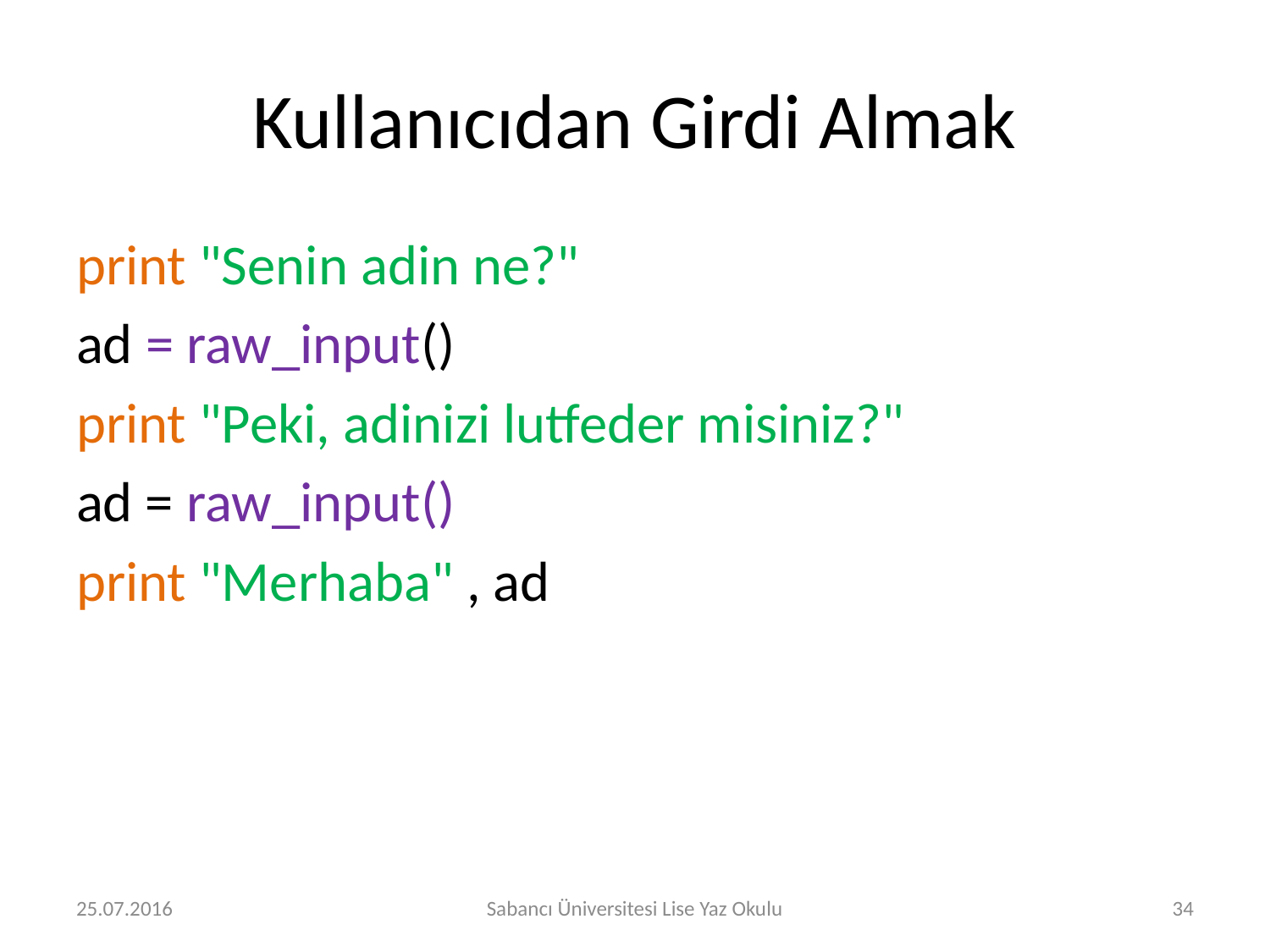

# Kullanıcıdan Girdi Almak
print "Senin adin ne?"
ad = raw_input()
print "Peki, adinizi lutfeder misiniz?"
ad = raw_input()
print "Merhaba" , ad

25.07.2016
Sabancı Üniversitesi Lise Yaz Okulu
34